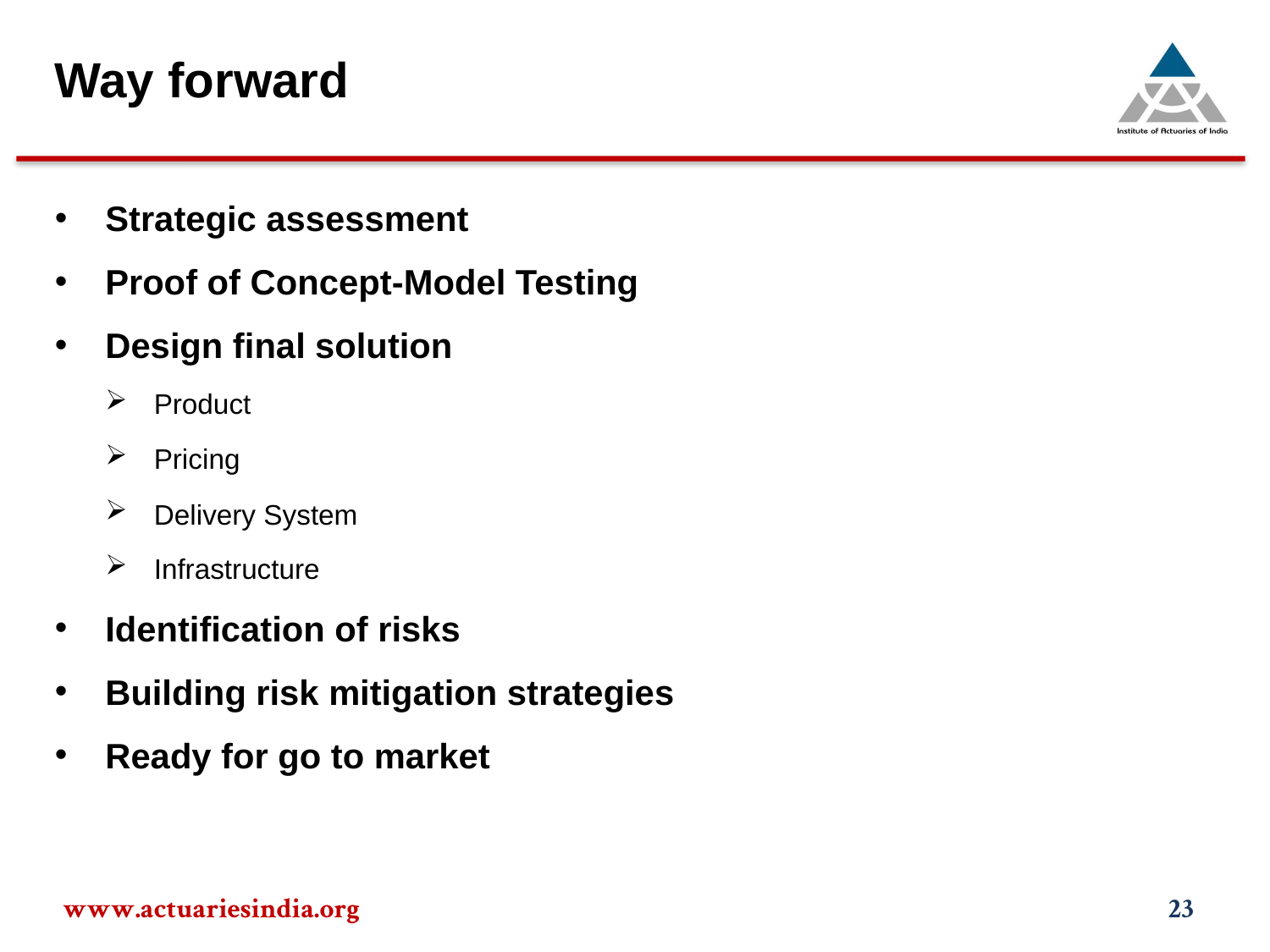

Way forward
Strategic assessment
Proof of Concept-Model Testing
Design final solution
Product
Pricing
Delivery System
Infrastructure
Identification of risks
Building risk mitigation strategies
Ready for go to market
www.actuariesindia.org
23